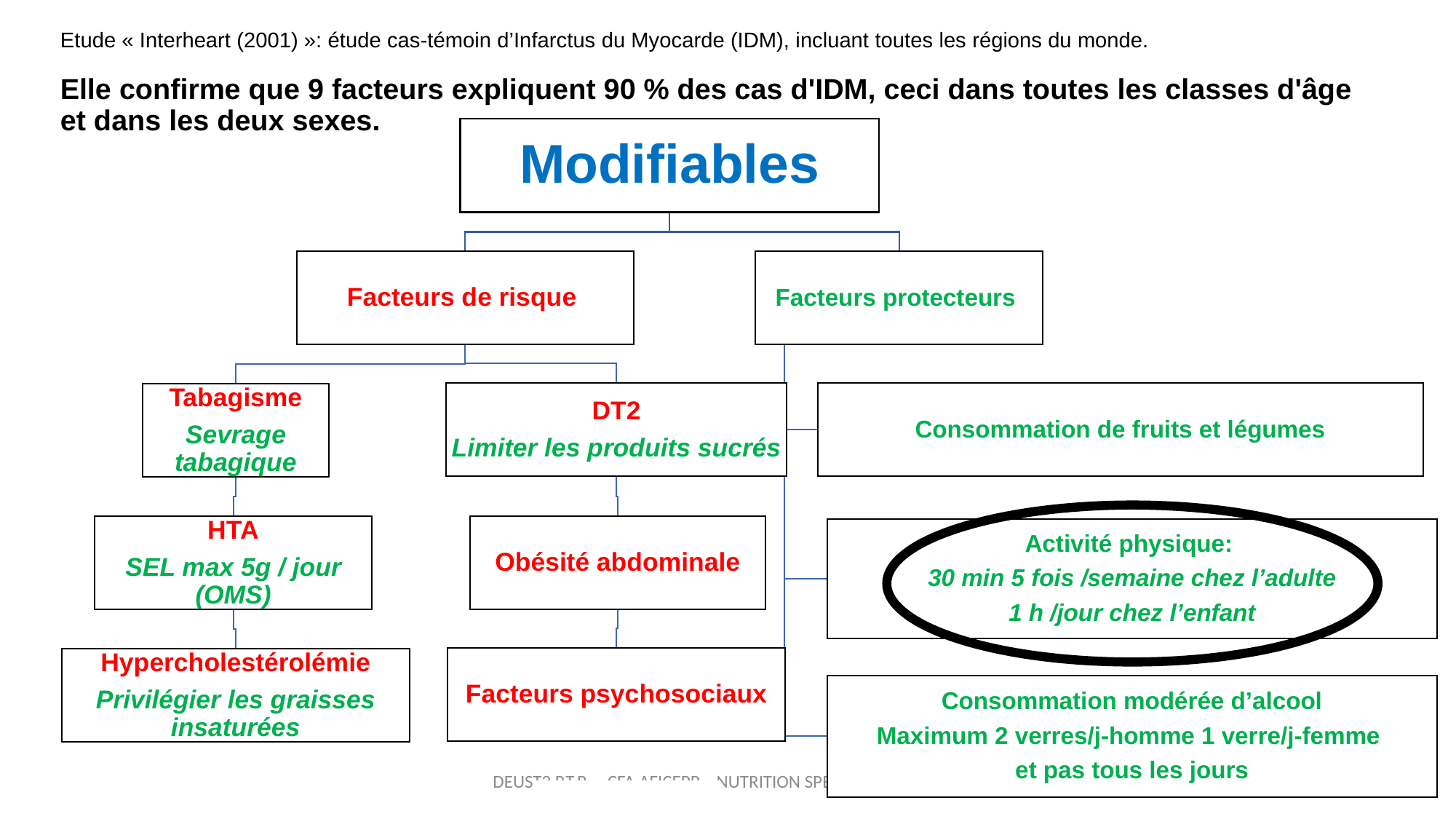

Etude « Interheart (2001) »: étude cas-témoin d’Infarctus du Myocarde (IDM), incluant toutes les régions du monde.
Elle confirme que 9 facteurs expliquent 90 % des cas d'IDM, ceci dans toutes les classes d'âge et dans les deux sexes.
Modifiables
Facteurs de risque
Tabagisme
Sevrage tabagique
HTA
SEL max 5g / jour (OMS)
Hypercholestérolémie
Privilégier les graisses insaturées

DT2
Limiter les produits sucrés
Obésité abdominale
Facteurs psychosociaux

Facteurs protecteurs
Consommation de fruits et légumes
Activité physique:
30 min 5 fois /semaine chez l’adulte
1 h /jour chez l’enfant
Consommation modérée d’alcool
Maximum 2 verres/j-homme 1 verre/j-femme
et pas tous les jours

DEUST2 P.T.P     CFA AFICEPP    NUTRITION SPECIALISEE       2026
25